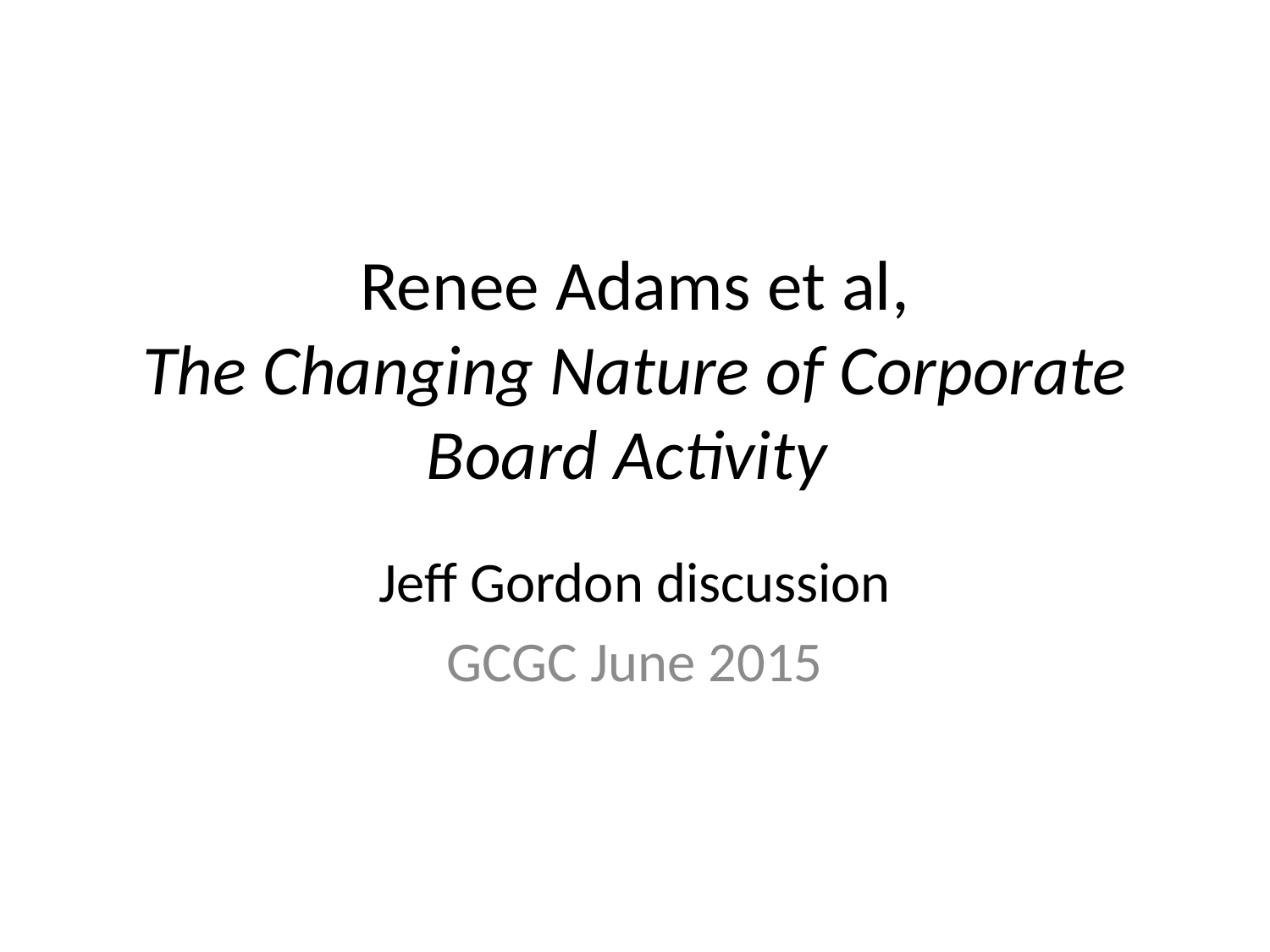

# Renee Adams et al, The Changing Nature of Corporate Board Activity
Jeff Gordon discussion
GCGC June 2015